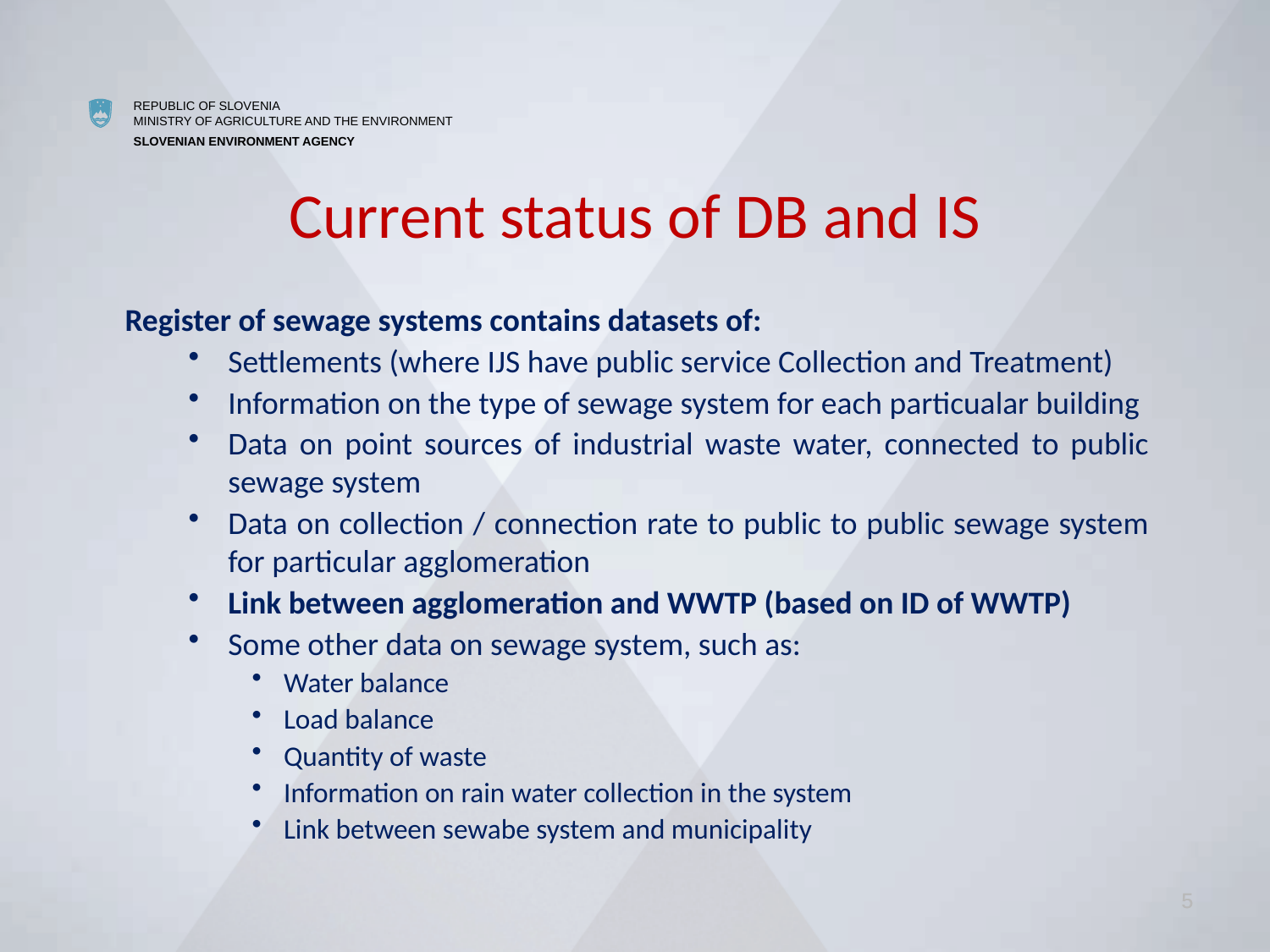

Current status of DB and IS
Register of sewage systems contains datasets of:
Settlements (where IJS have public service Collection and Treatment)
Information on the type of sewage system for each particualar building
Data on point sources of industrial waste water, connected to public sewage system
Data on collection / connection rate to public to public sewage system for particular agglomeration
Link between agglomeration and WWTP (based on ID of WWTP)
Some other data on sewage system, such as:
Water balance
Load balance
Quantity of waste
Information on rain water collection in the system
Link between sewabe system and municipality

5
5